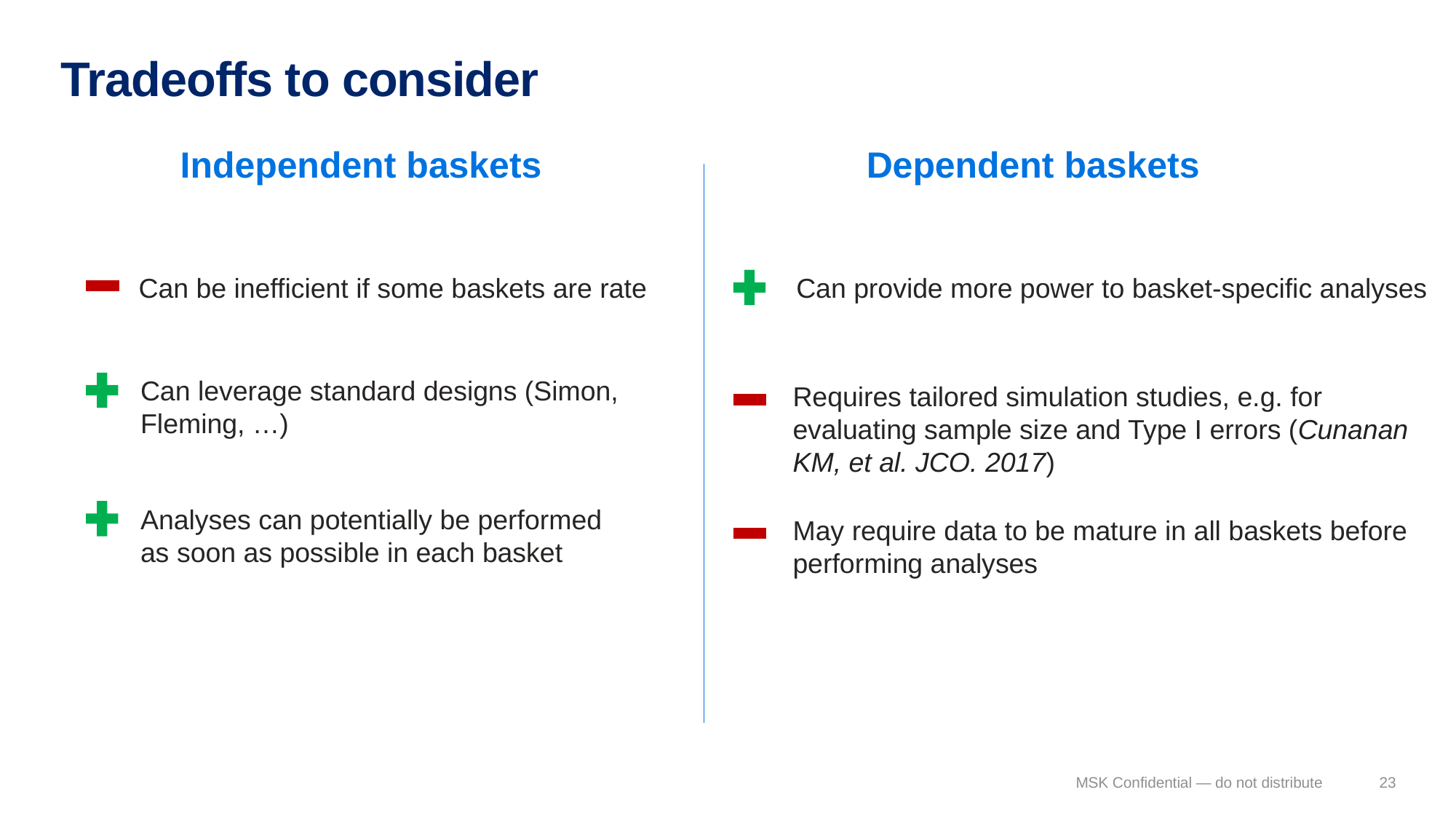

# Tradeoffs to consider
Dependent baskets
Independent baskets

Can be inefficient if some baskets are rate
Can provide more power to basket-specific analyses

Can leverage standard designs (Simon, Fleming, …)
Requires tailored simulation studies, e.g. for evaluating sample size and Type I errors (Cunanan KM, et al. JCO. 2017)

Analyses can potentially be performed as soon as possible in each basket
May require data to be mature in all baskets before performing analyses

MSK Confidential — do not distribute
23